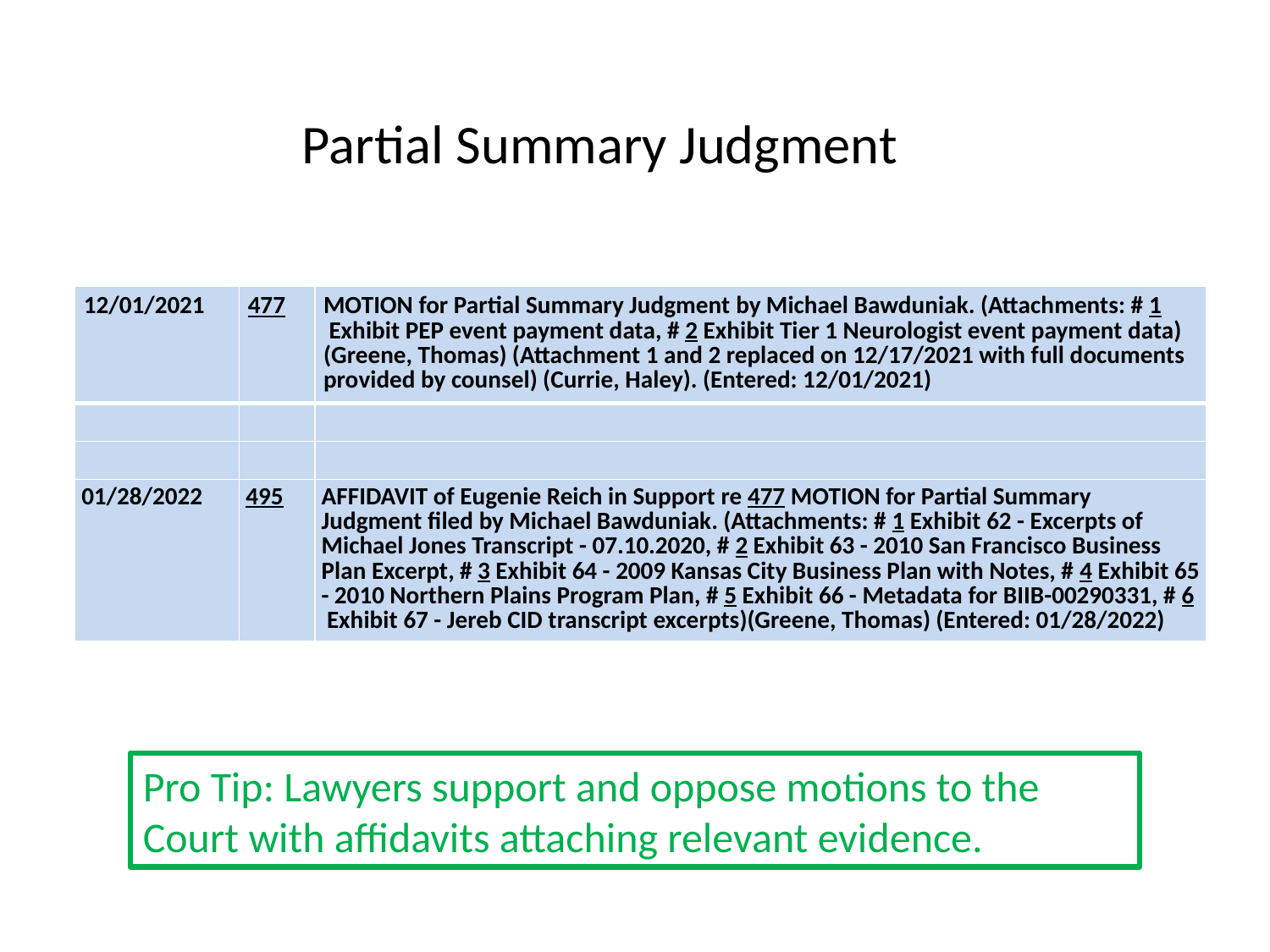

Partial Summary Judgment

| 12/01/2021 | 477 | MOTION for Partial Summary Judgment by Michael Bawduniak. (Attachments: # 1 Exhibit PEP event payment data, # 2 Exhibit Tier 1 Neurologist event payment data)(Greene, Thomas) (Attachment 1 and 2 replaced on 12/17/2021 with full documents provided by counsel) (Currie, Haley). (Entered: 12/01/2021) |
| --- | --- | --- |
|  |  |  |
|  |  |  |
| 01/28/2022 | 495 | AFFIDAVIT of Eugenie Reich in Support re 477 MOTION for Partial Summary Judgment filed by Michael Bawduniak. (Attachments: # 1 Exhibit 62 - Excerpts of Michael Jones Transcript - 07.10.2020, # 2 Exhibit 63 - 2010 San Francisco Business Plan Excerpt, # 3 Exhibit 64 - 2009 Kansas City Business Plan with Notes, # 4 Exhibit 65 - 2010 Northern Plains Program Plan, # 5 Exhibit 66 - Metadata for BIIB-00290331, # 6 Exhibit 67 - Jereb CID transcript excerpts)(Greene, Thomas) (Entered: 01/28/2022) |
Pro Tip: Lawyers support and oppose motions to the Court with affidavits attaching relevant evidence.